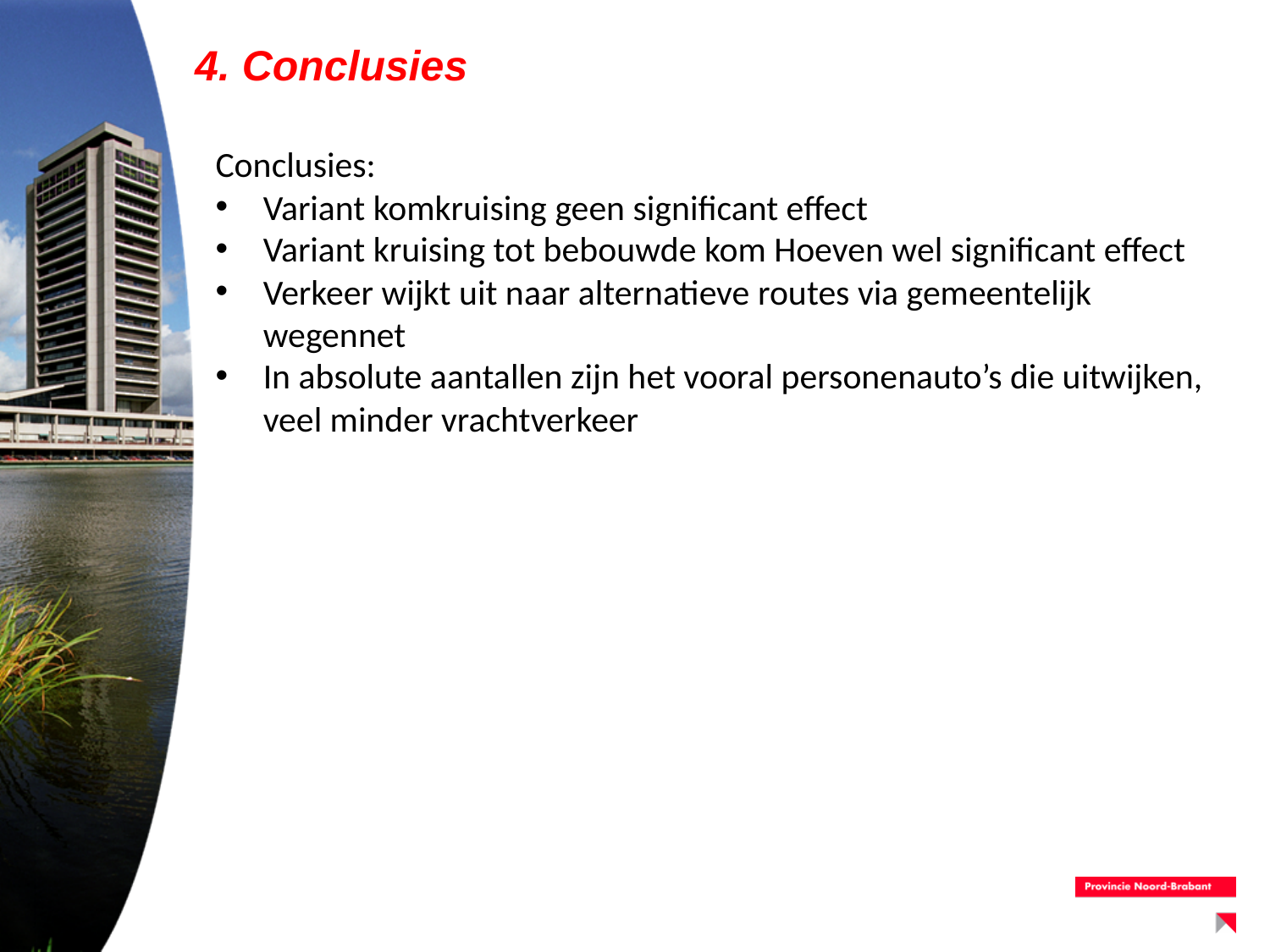

# 4. Conclusies
Conclusies:
Variant komkruising geen significant effect
Variant kruising tot bebouwde kom Hoeven wel significant effect
Verkeer wijkt uit naar alternatieve routes via gemeentelijk wegennet
In absolute aantallen zijn het vooral personenauto’s die uitwijken, veel minder vrachtverkeer